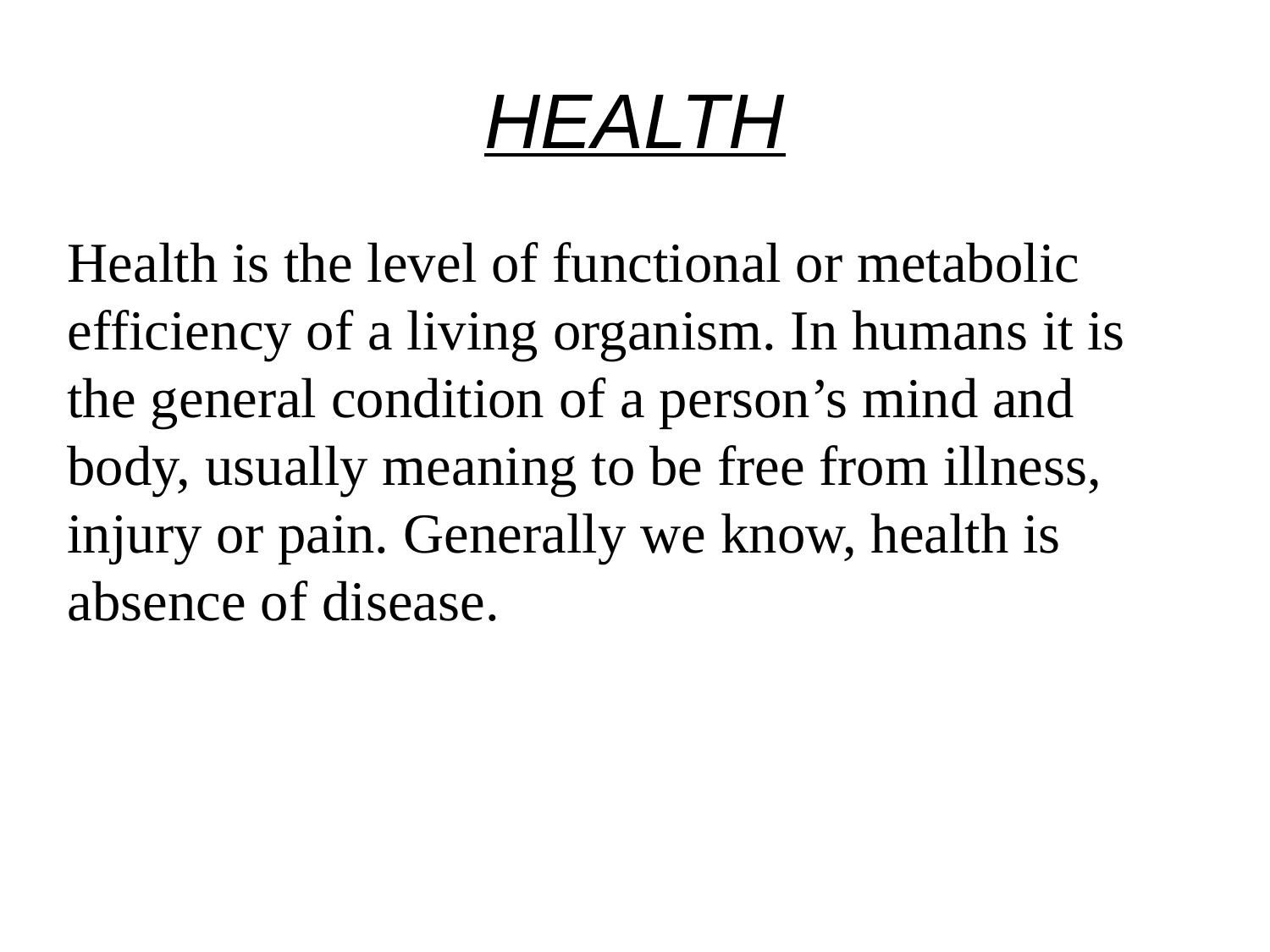

# HEALTH
Health is the level of functional or metabolic efficiency of a living organism. In humans it is the general condition of a person’s mind and body, usually meaning to be free from illness, injury or pain. Generally we know, health is absence of disease.